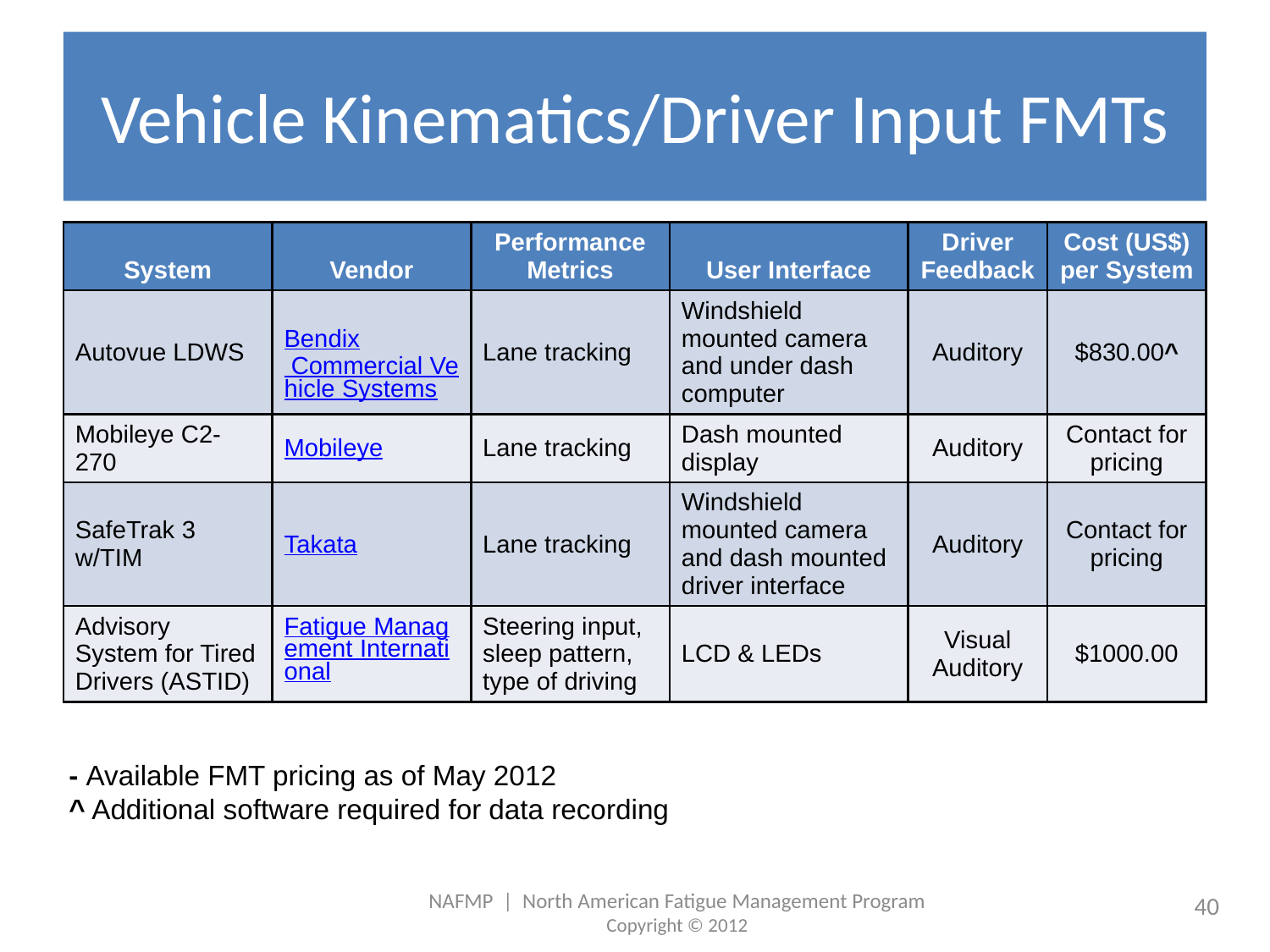

# Vehicle Kinematics/Driver Input FMTs
| System | Vendor | Performance Metrics | User Interface | Driver Feedback | Cost (US$) per System |
| --- | --- | --- | --- | --- | --- |
| Autovue LDWS | Bendix Commercial Vehicle Systems | Lane tracking | Windshield mounted camera and under dash computer | Auditory | $830.00^ |
| Mobileye C2-270 | Mobileye | Lane tracking | Dash mounted display | Auditory | Contact for pricing |
| SafeTrak 3 w/TIM | Takata | Lane tracking | Windshield mounted camera and dash mounted driver interface | Auditory | Contact for pricing |
| Advisory System for Tired Drivers (ASTID) | Fatigue Management International | Steering input, sleep pattern, type of driving | LCD & LEDs | Visual Auditory | $1000.00 |
- Available FMT pricing as of May 2012
^ Additional software required for data recording